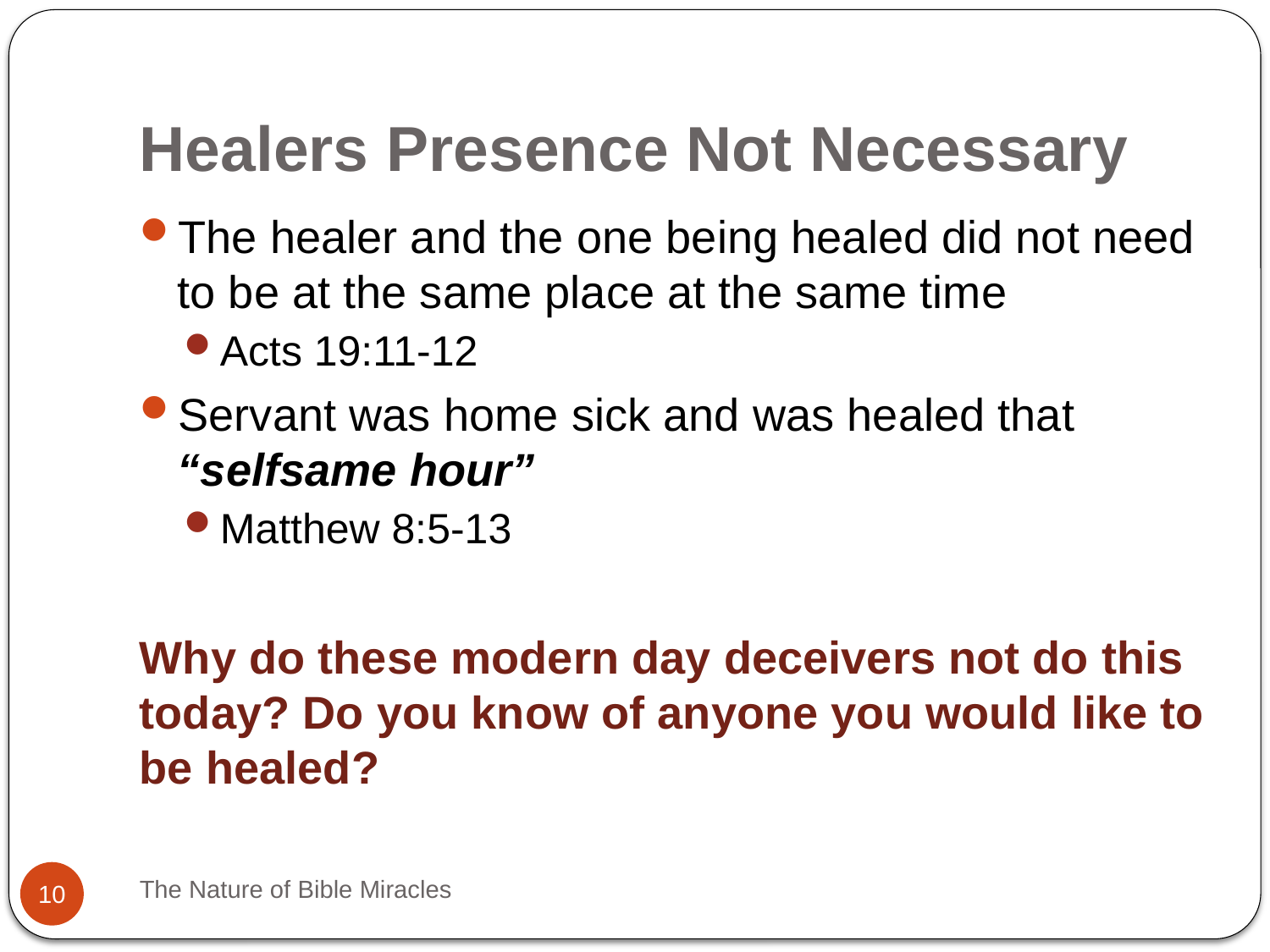

# Healers Presence Not Necessary
The healer and the one being healed did not need to be at the same place at the same time
Acts 19:11-12
Servant was home sick and was healed that “selfsame hour”
Matthew 8:5-13

Why do these modern day deceivers not do this today? Do you know of anyone you would like to be healed?
The Nature of Bible Miracles
10